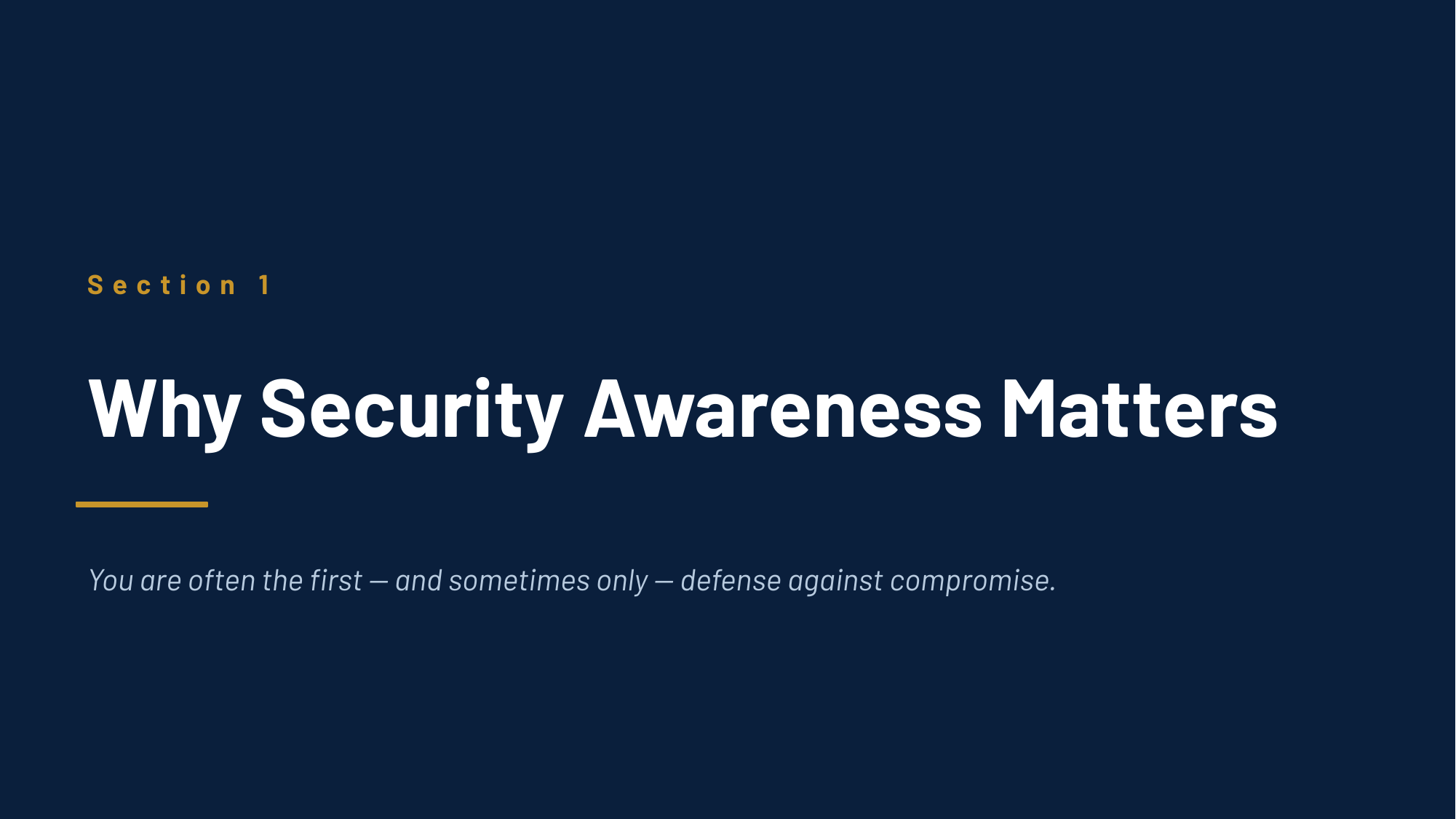

Section 1
Why Security Awareness Matters

You are often the first — and sometimes only — defense against compromise.